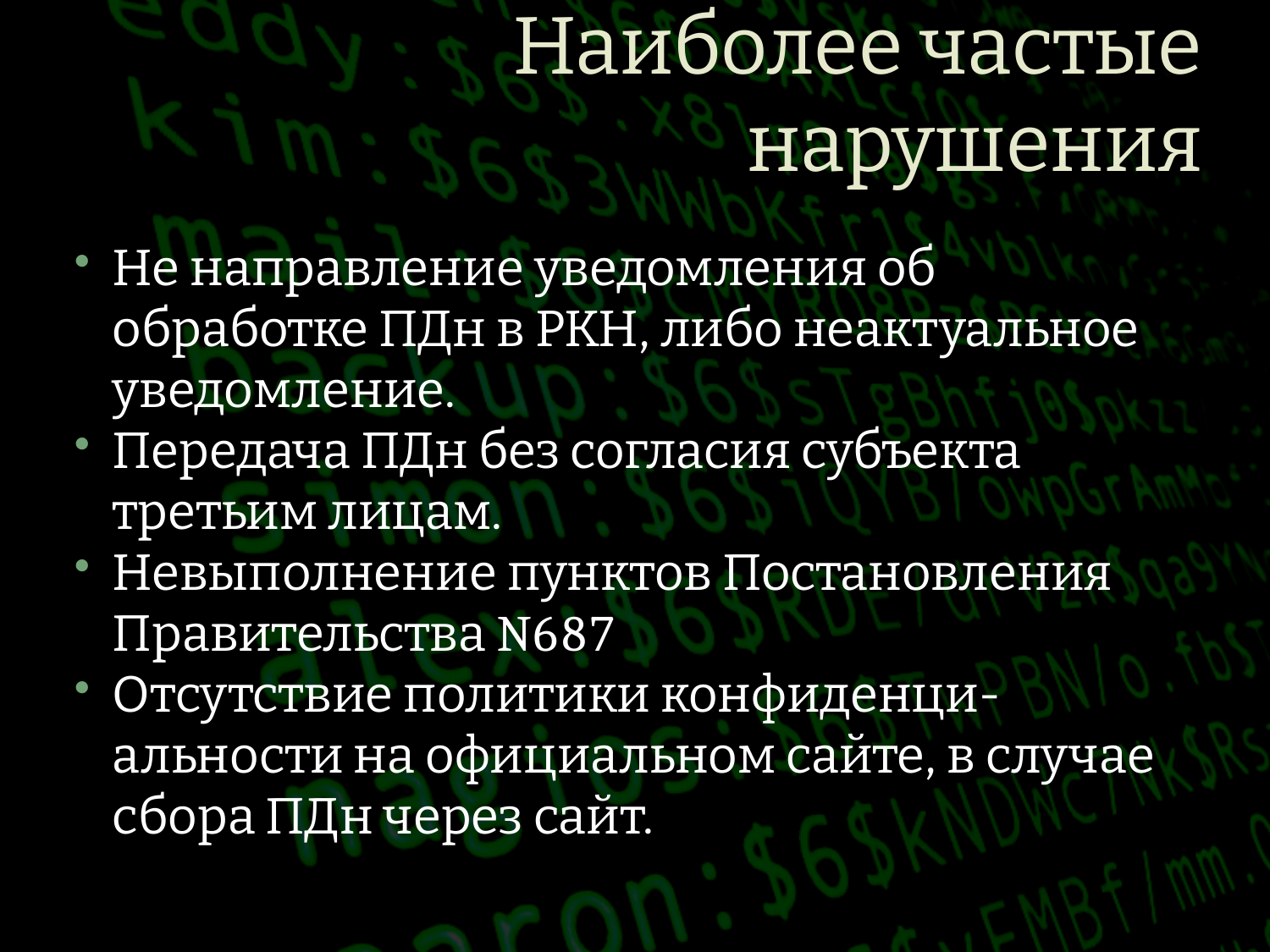

# Наиболее частые нарушения
Не направление уведомления об обработке ПДн в РКН, либо неактуальное уведомление.
Передача ПДн без согласия субъекта третьим лицам.
Невыполнение пунктов Постановления Правительства N687
Отсутствие политики конфиденци-альности на официальном сайте, в случае сбора ПДн через сайт.